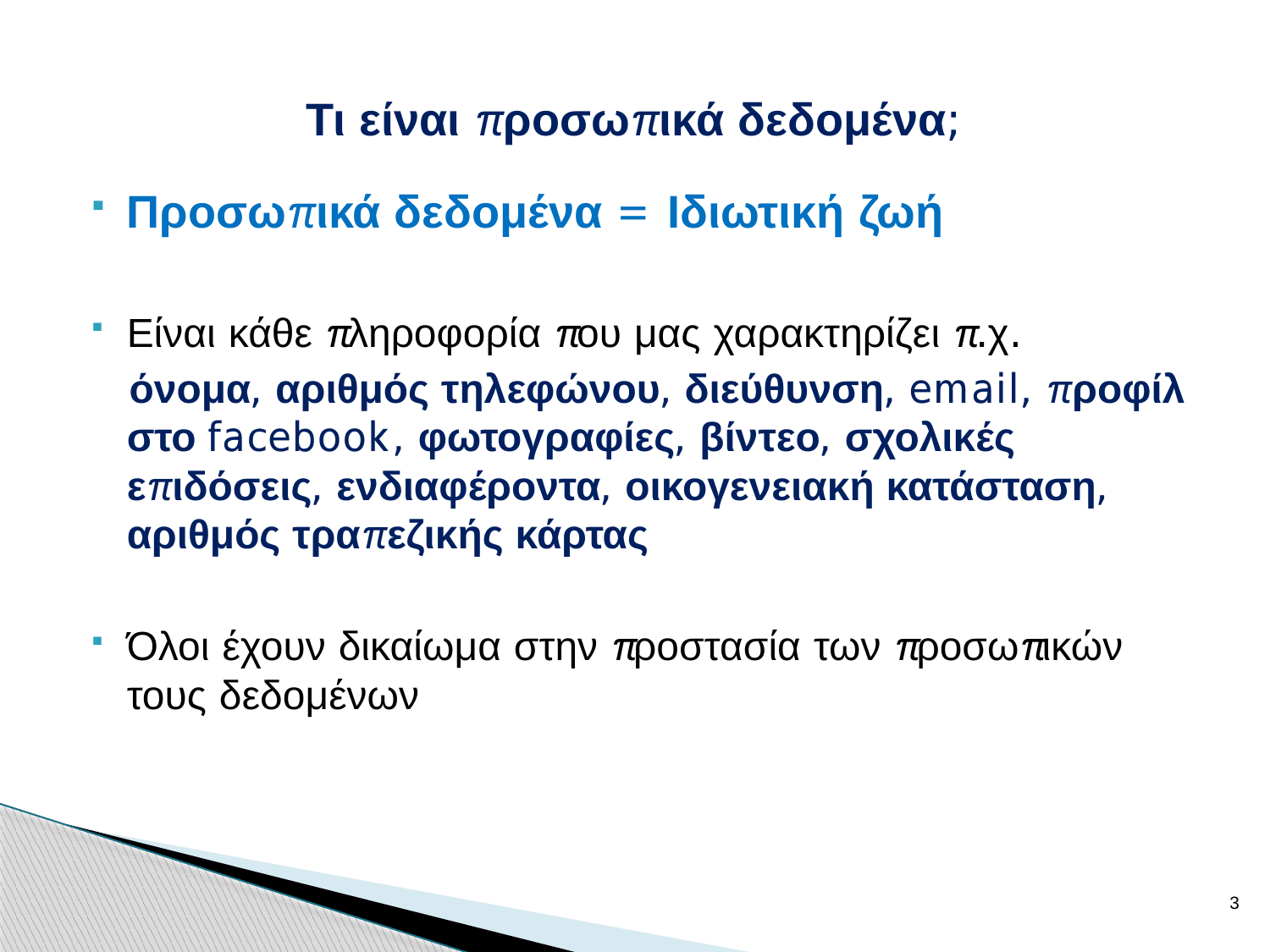

# Τι είναι προσωπικά δεδομένα;
Προσωπικά δεδομένα = Ιδιωτική ζωή

Είναι κάθε πληροφορία που μας χαρακτηρίζει π.χ.
   όνομα, αριθμός τηλεφώνου, διεύθυνση, email, προφίλ στο facebook, φωτογραφίες, βίντεο, σχολικές επιδόσεις, ενδιαφέροντα, οικογενειακή κατάσταση, αριθμός τραπεζικής κάρτας

Όλοι έχουν δικαίωμα στην προστασία των προσωπικών τους δεδομένων

3